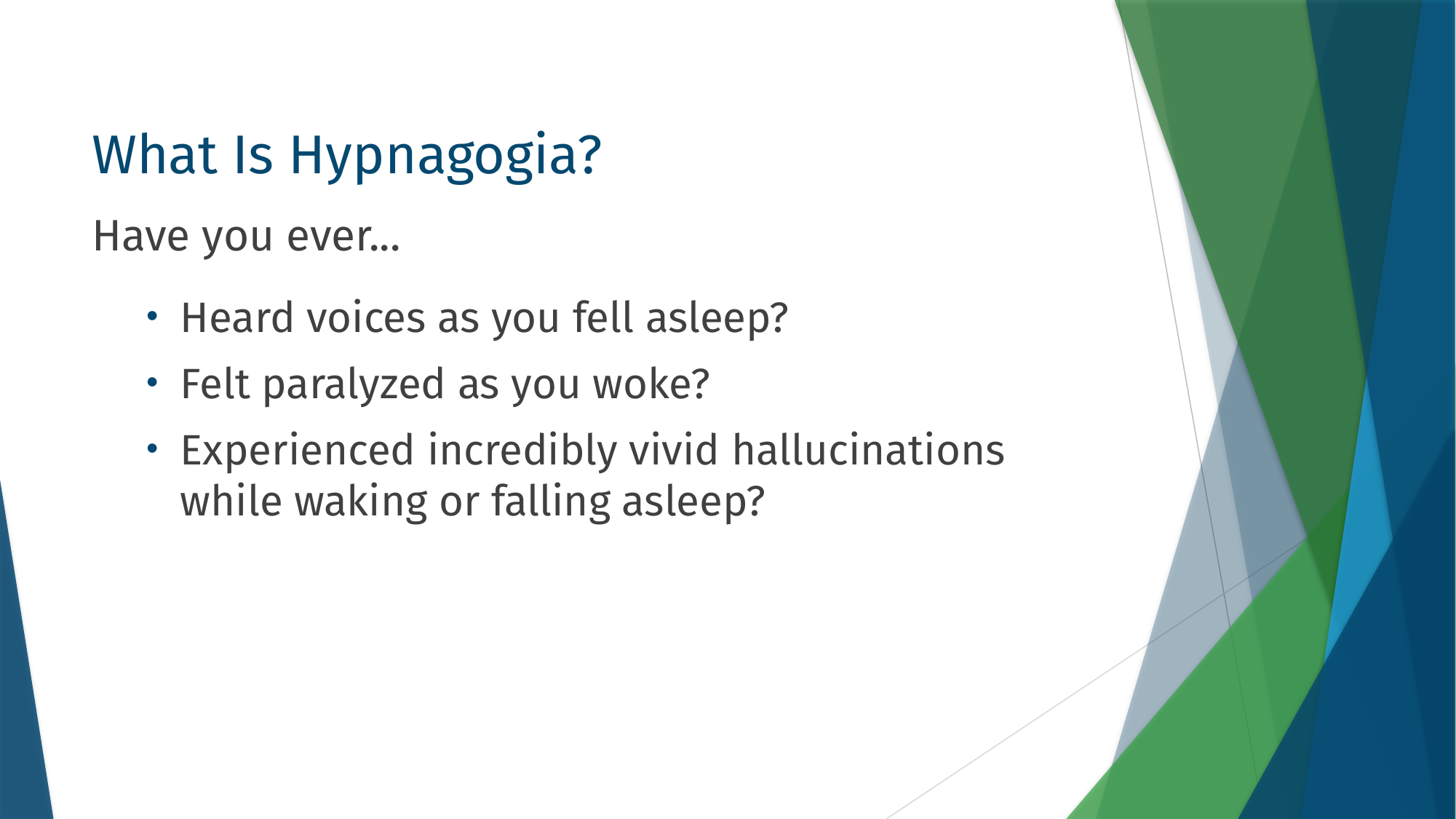

# What Is Hypnagogia?
Have you ever...
Heard voices as you fell asleep?
Felt paralyzed as you woke?
Experienced incredibly vivid hallucinations while waking or falling asleep?